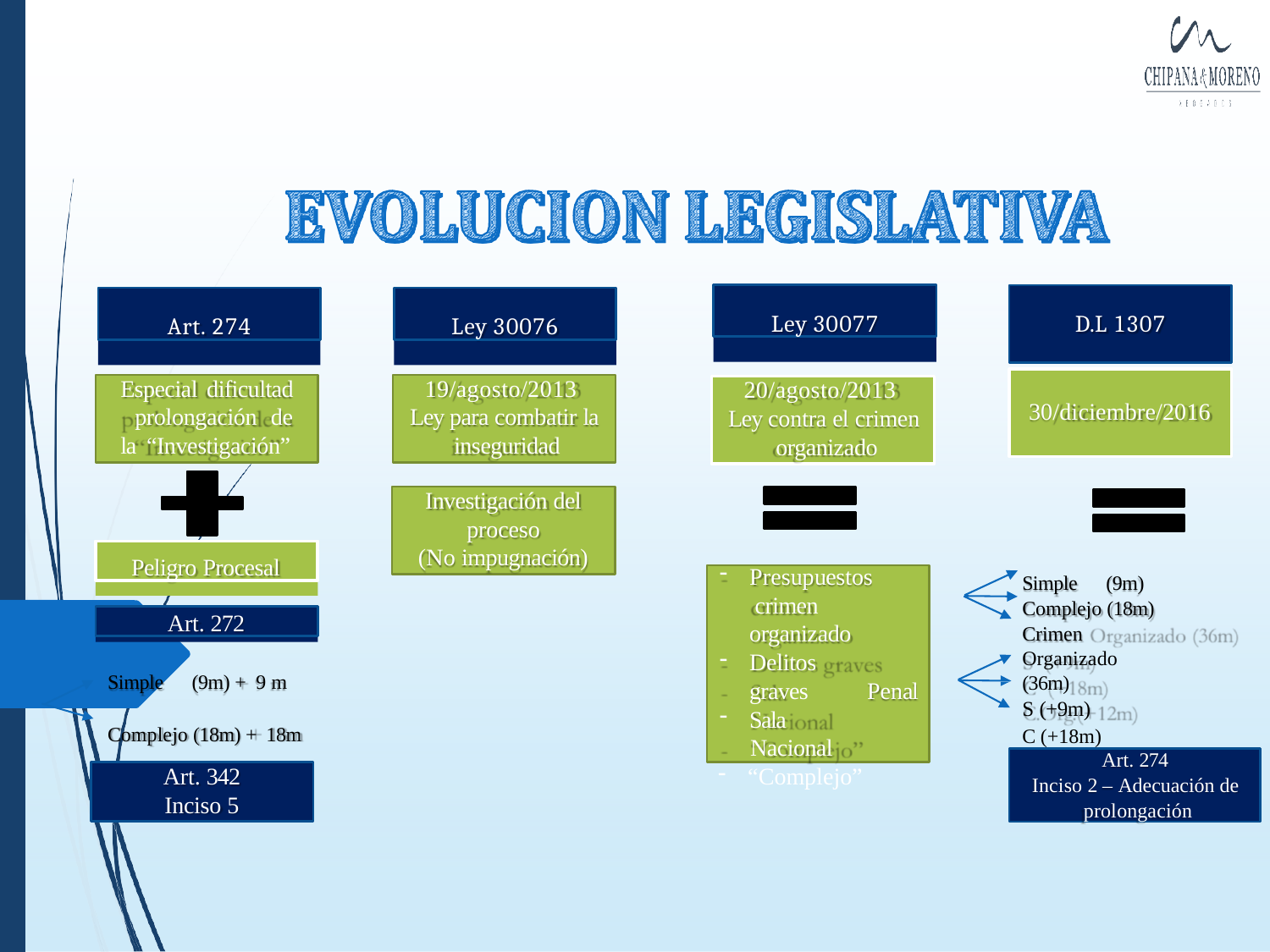

Ley 30077

Art. 274

Ley 30076
D.L 1307

Especial dificultad  prolongación de la  “Investigación”
19/agosto/2013  Ley para combatir la  inseguridad
20/agosto/2013  Ley contra el crimen  organizado
30/diciembre/2016

Investigación del
proceso
(No impugnación)

Peligro Procesal

Presupuestos  crimen  organizado
Delitos graves
Sala
Nacional
“Complejo”

Simple	(9m)  Complejo (18m)
Crimen Organizado (36m)
S (+9m)
C (+18m)  C.Org.(+12m)

Art. 272

Simple	(9m) + 9 m

Complejo (18m) + 18m
Penal

Art. 274
Inciso 2 – Adecuación de  prolongación

Art. 342
Inciso 5